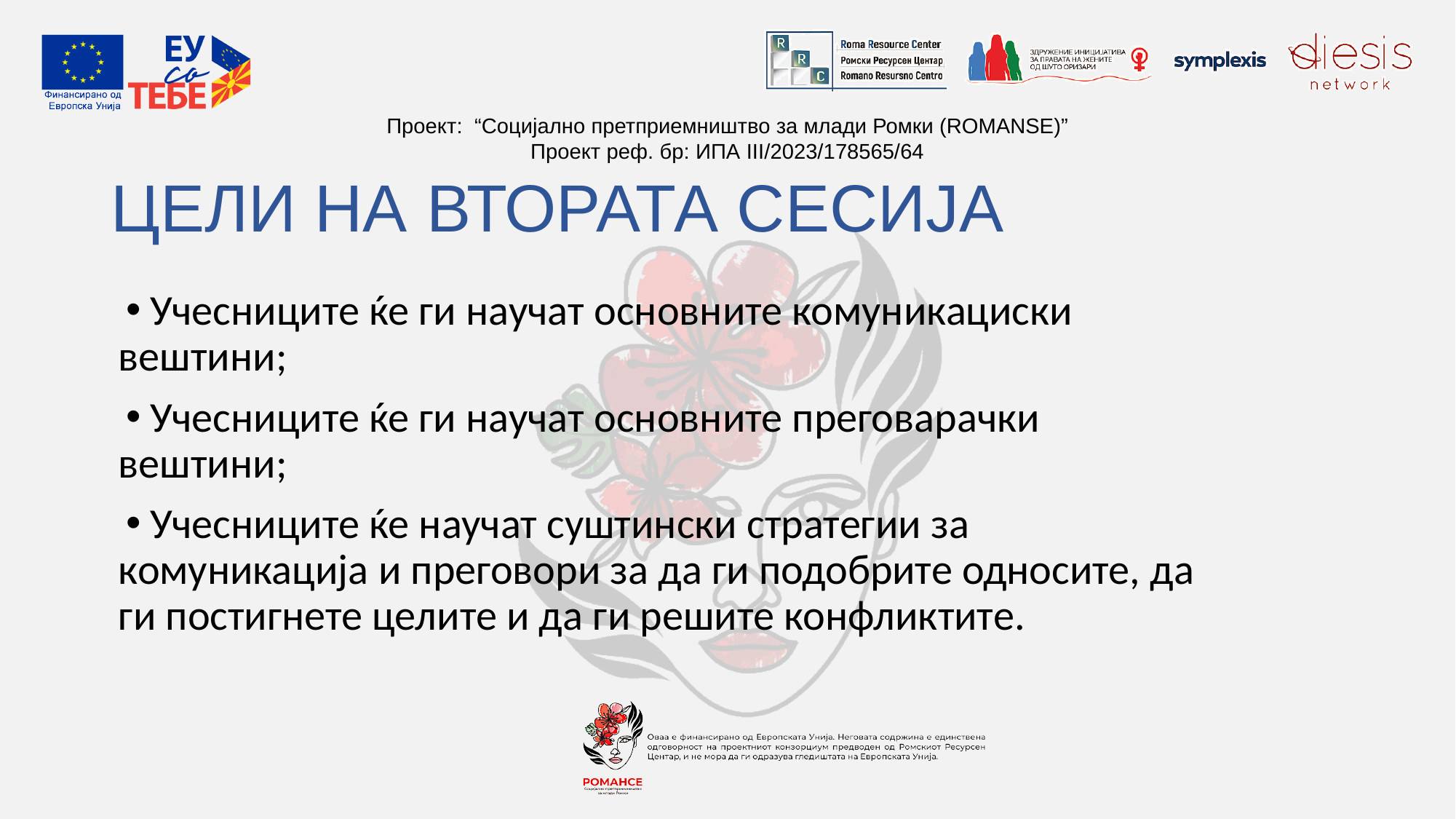

# ЦЕЛИ НА ВТОРАТА СЕСИЈА
 Учесниците ќе ги научат основните комуникациски вештини;
 Учесниците ќе ги научат основните преговарачки вештини;
 Учесниците ќе научат суштински стратегии за комуникација и преговори за да ги подобрите односите, да ги постигнете целите и да ги решите конфликтите.